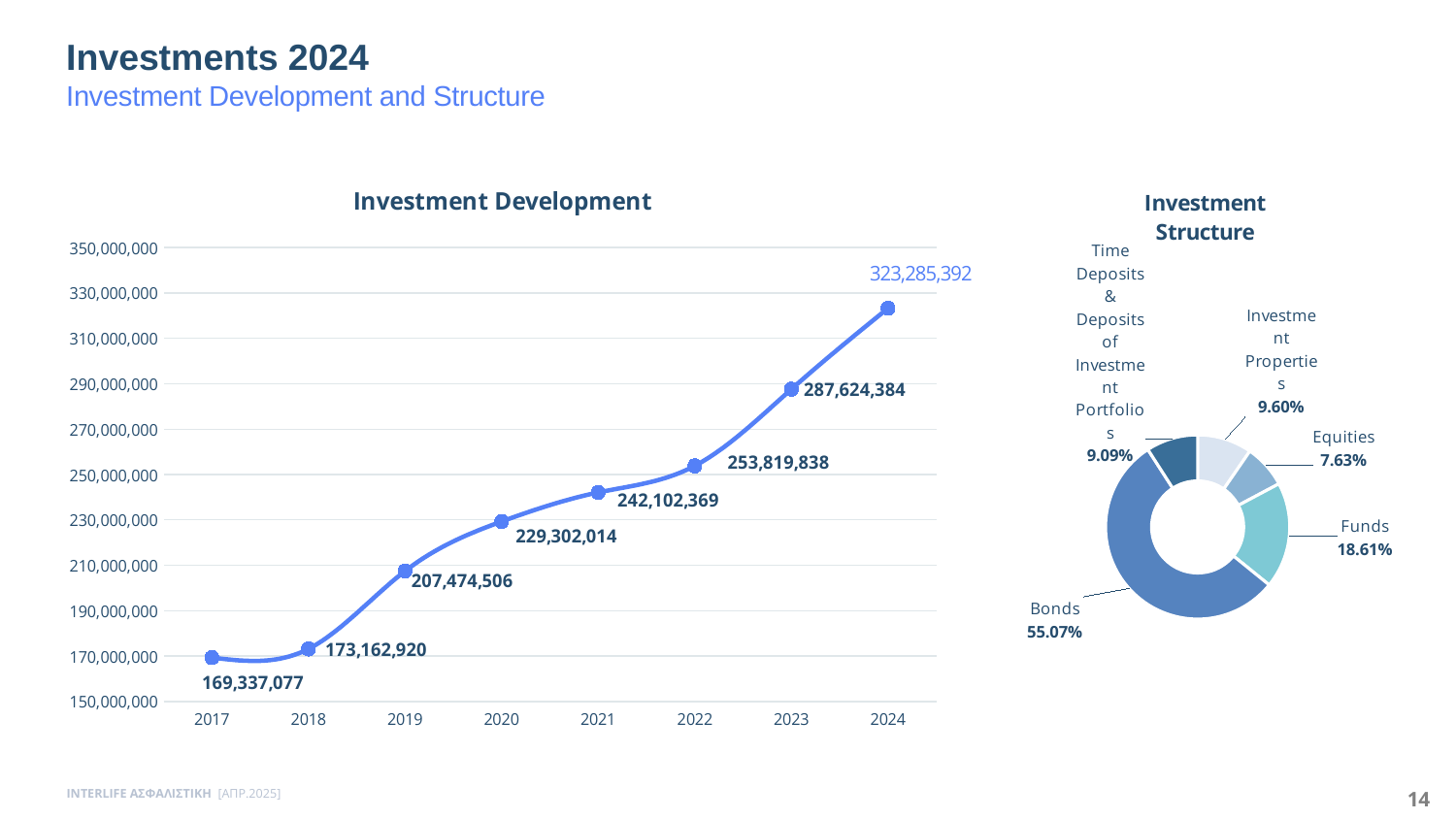

Investments 2024
Investment Development and Structure

### Chart: Investment Development

| Category |  |
|---|---|
| 2017 | 169337077.0 |
| 2018 | 173162920.0 |
| 2019 | 207474506.0 |
| 2020 | 229302014.0 |
| 2021 | 242102369.0 |
| 2022 | 253819838.0 |
| 2023 | 287624384.0 |
| 2024 | 323285392.0 |

### Chart: Investment Structure

| Category |  |
|---|---|
| Ακίνητα (Επενδυτικά) | 31036372.85 |
| Μετοχές | 24661914.898780696 |
| Αμοιβαία Κεφάλαια | 60155651.379999995 |
| Ομόλογα | 178045209.24 |
| Καταθέσεις Προθεσμίας & Επενδυτικών Χαρτοφυλακίων | 29386244.11999979 |
INTERLIFE ΑΣΦΑΛΙΣΤΙΚΗ  [ΑΠΡ.2025]
14